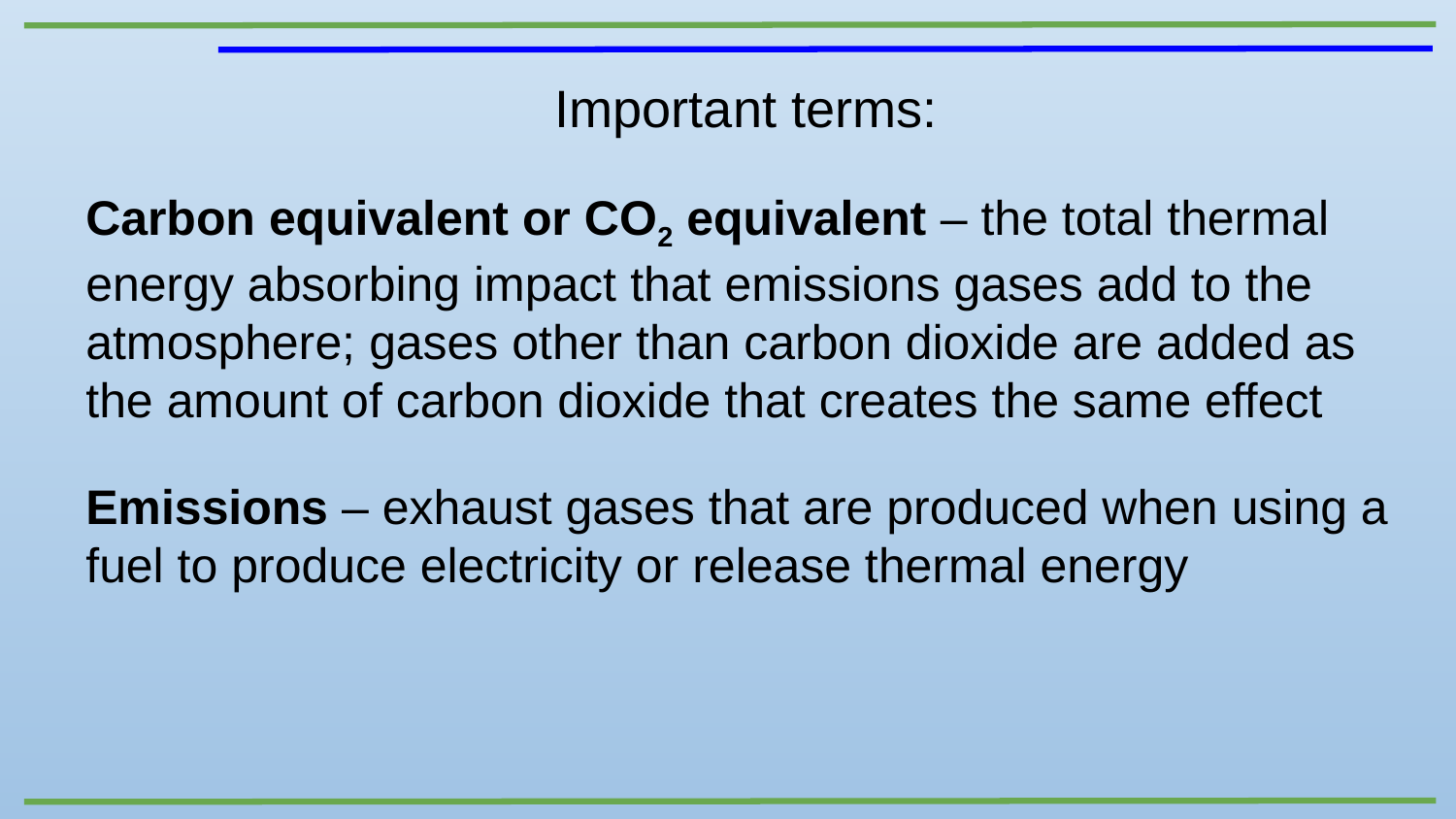

Important terms:

Carbon equivalent or CO2 equivalent – the total thermal energy absorbing impact that emissions gases add to the atmosphere; gases other than carbon dioxide are added as the amount of carbon dioxide that creates the same effect

Emissions – exhaust gases that are produced when using a fuel to produce electricity or release thermal energy